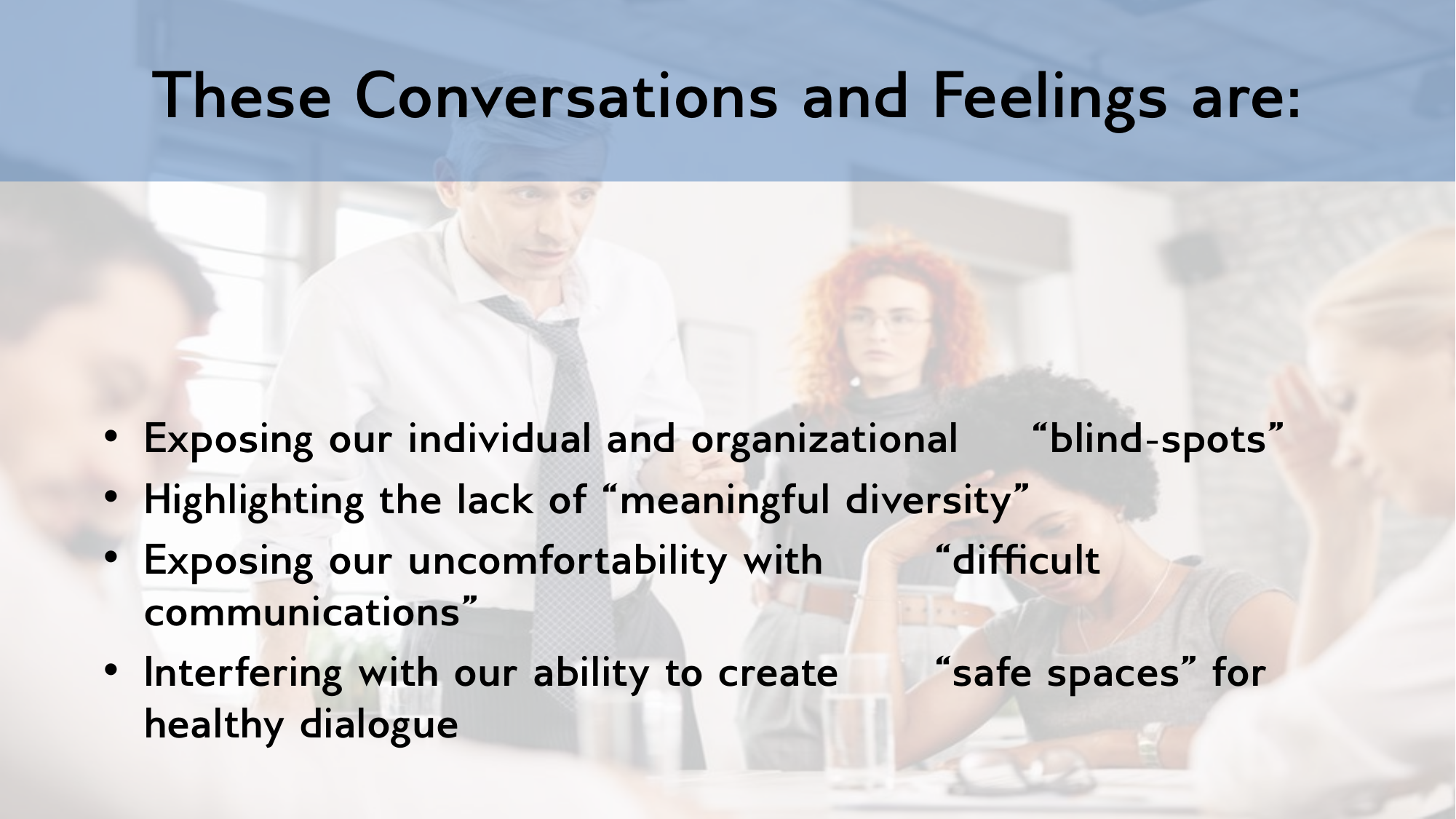

# These Conversations and Feelings are:
Exposing our individual and organizational		 “blind-spots”
Highlighting the lack of “meaningful diversity”
Exposing our uncomfortability with			 “difficult communications”
Interfering with our ability to create			 “safe spaces” for healthy dialogue